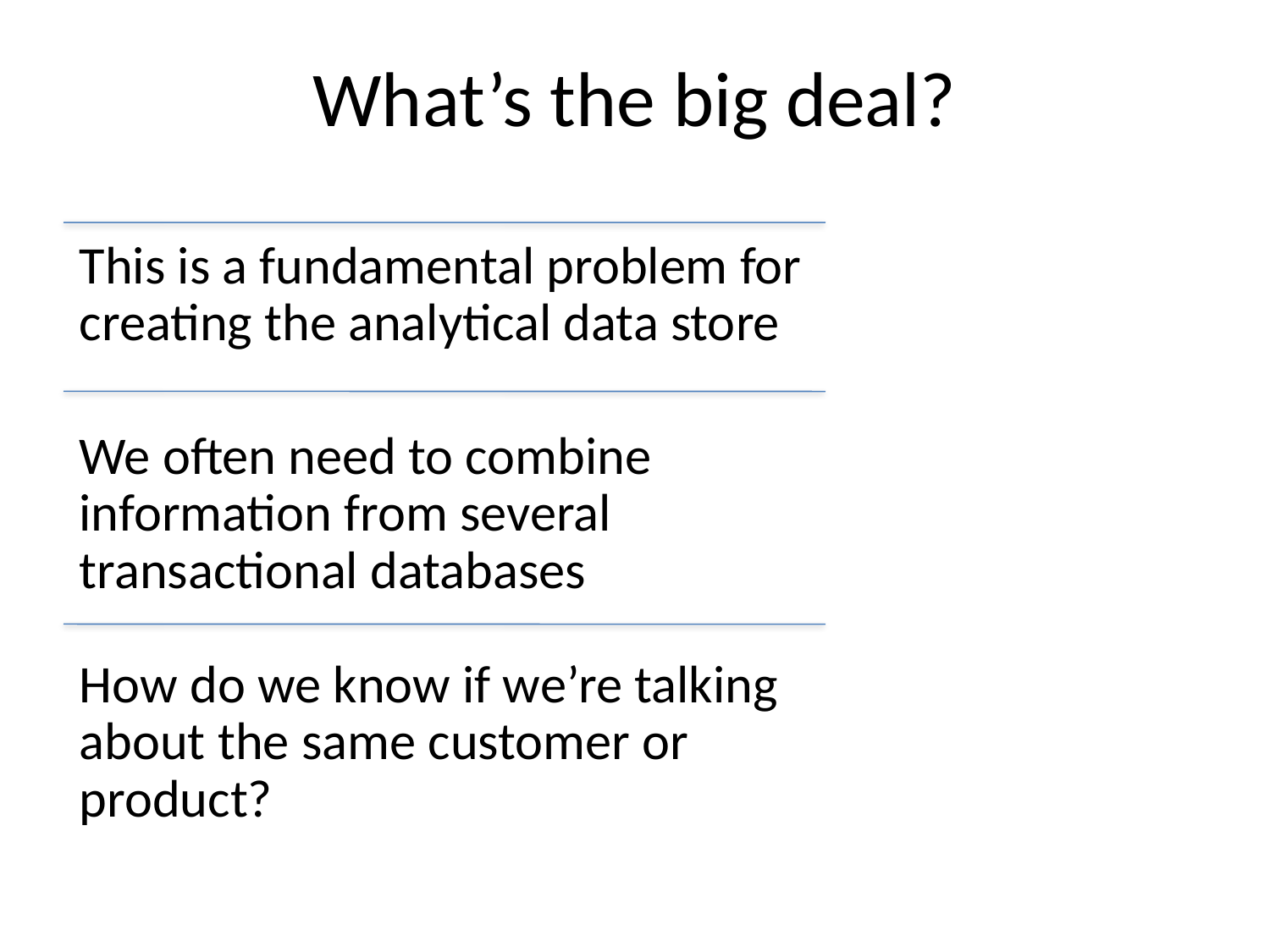

# What’s the big deal?
This is a fundamental problem for creating the analytical data store
We often need to combine information from several transactional databases
How do we know if we’re talking about the same customer or product?